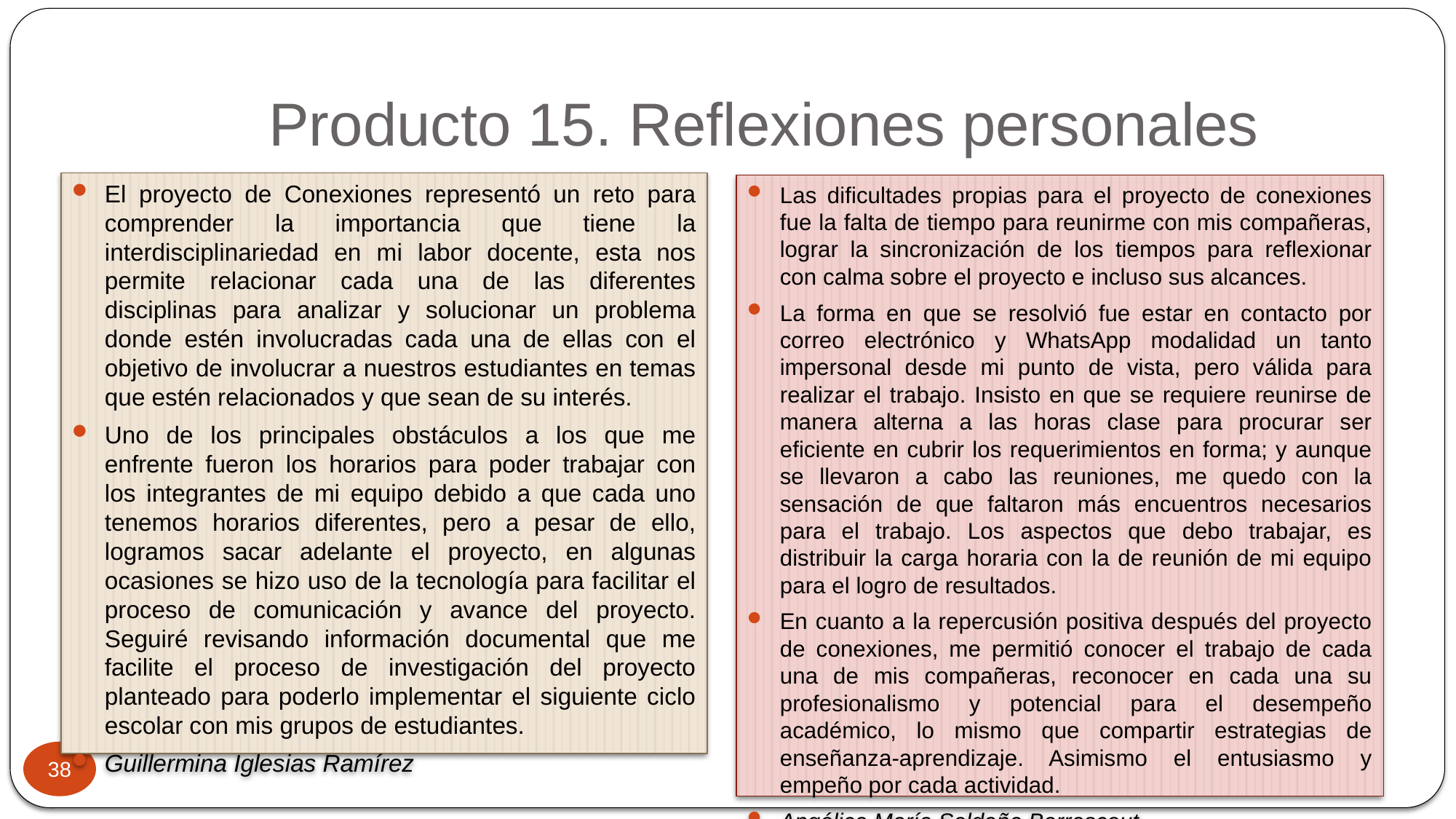

# Producto 15. Reflexiones personales
El proyecto de Conexiones representó un reto para comprender la importancia que tiene la interdisciplinariedad en mi labor docente, esta nos permite relacionar cada una de las diferentes disciplinas para analizar y solucionar un problema donde estén involucradas cada una de ellas con el objetivo de involucrar a nuestros estudiantes en temas que estén relacionados y que sean de su interés.
Uno de los principales obstáculos a los que me enfrente fueron los horarios para poder trabajar con los integrantes de mi equipo debido a que cada uno tenemos horarios diferentes, pero a pesar de ello, logramos sacar adelante el proyecto, en algunas ocasiones se hizo uso de la tecnología para facilitar el proceso de comunicación y avance del proyecto. Seguiré revisando información documental que me facilite el proceso de investigación del proyecto planteado para poderlo implementar el siguiente ciclo escolar con mis grupos de estudiantes.
Guillermina Iglesias Ramírez

Las dificultades propias para el proyecto de conexiones fue la falta de tiempo para reunirme con mis compañeras, lograr la sincronización de los tiempos para reflexionar con calma sobre el proyecto e incluso sus alcances.
La forma en que se resolvió fue estar en contacto por correo electrónico y WhatsApp modalidad un tanto impersonal desde mi punto de vista, pero válida para realizar el trabajo. Insisto en que se requiere reunirse de manera alterna a las horas clase para procurar ser eficiente en cubrir los requerimientos en forma; y aunque se llevaron a cabo las reuniones, me quedo con la sensación de que faltaron más encuentros necesarios para el trabajo. Los aspectos que debo trabajar, es distribuir la carga horaria con la de reunión de mi equipo para el logro de resultados.
En cuanto a la repercusión positiva después del proyecto de conexiones, me permitió conocer el trabajo de cada una de mis compañeras, reconocer en cada una su profesionalismo y potencial para el desempeño académico, lo mismo que compartir estrategias de enseñanza-aprendizaje. Asimismo el entusiasmo y empeño por cada actividad.
Angélica María Saldaña Barrascout
38